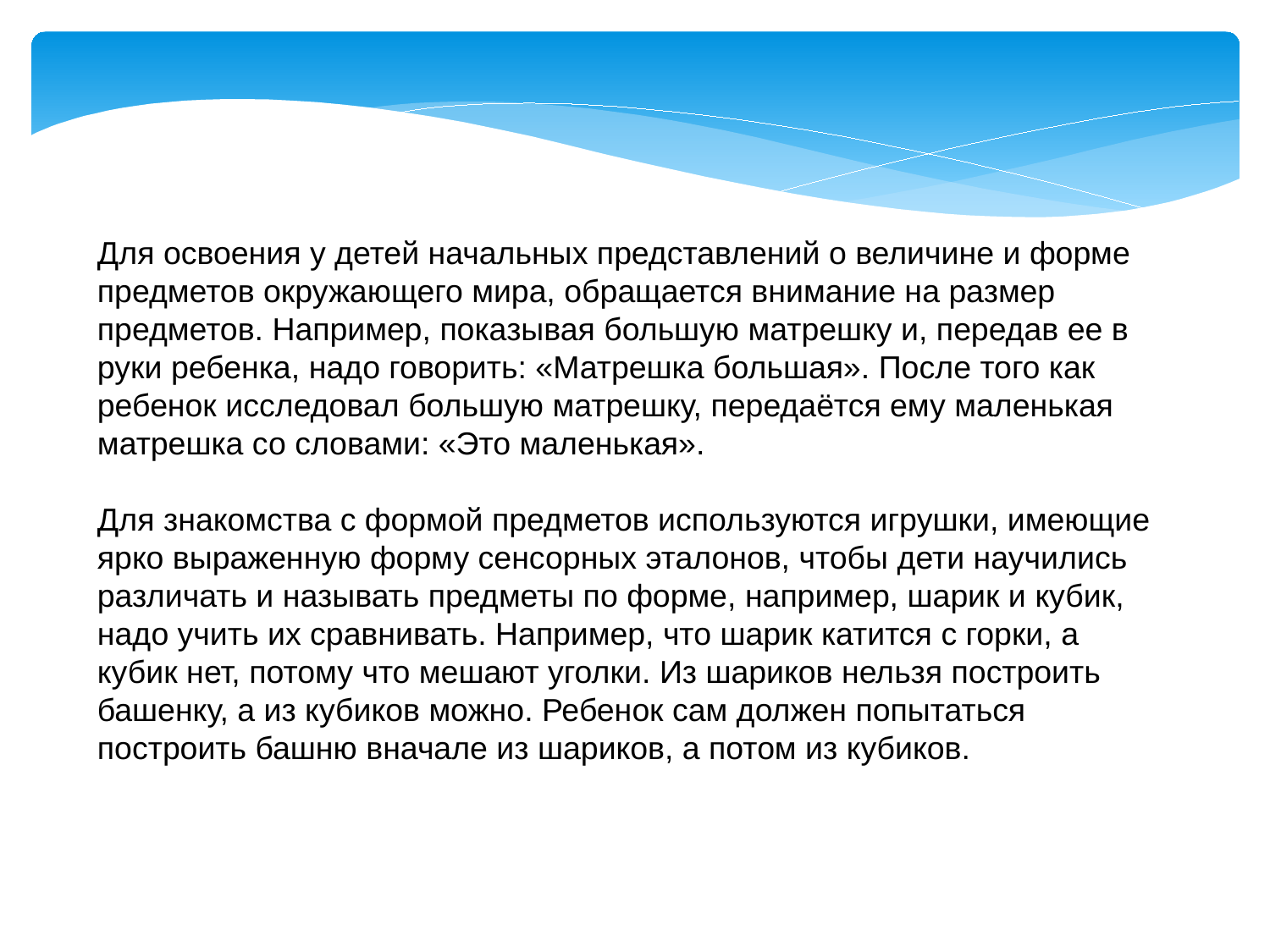

Для освоения у детей начальных представлений о величине и форме
предметов окружающего мира, обращается внимание на размер предметов. Например, показывая большую матрешку и, передав ее в руки ребенка, надо говорить: «Матрешка большая». После того как ребенок исследовал большую матрешку, передаётся ему маленькая матрешка со словами: «Это маленькая».

Для знакомства с формой предметов используются игрушки, имеющие ярко выраженную форму сенсорных эталонов, чтобы дети научились различать и называть предметы по форме, например, шарик и кубик, надо учить их сравнивать. Например, что шарик катится с горки, а кубик нет, потому что мешают уголки. Из шариков нельзя построить башенку, а из кубиков можно. Ребенок сам должен попытаться построить башню вначале из шариков, а потом из кубиков.